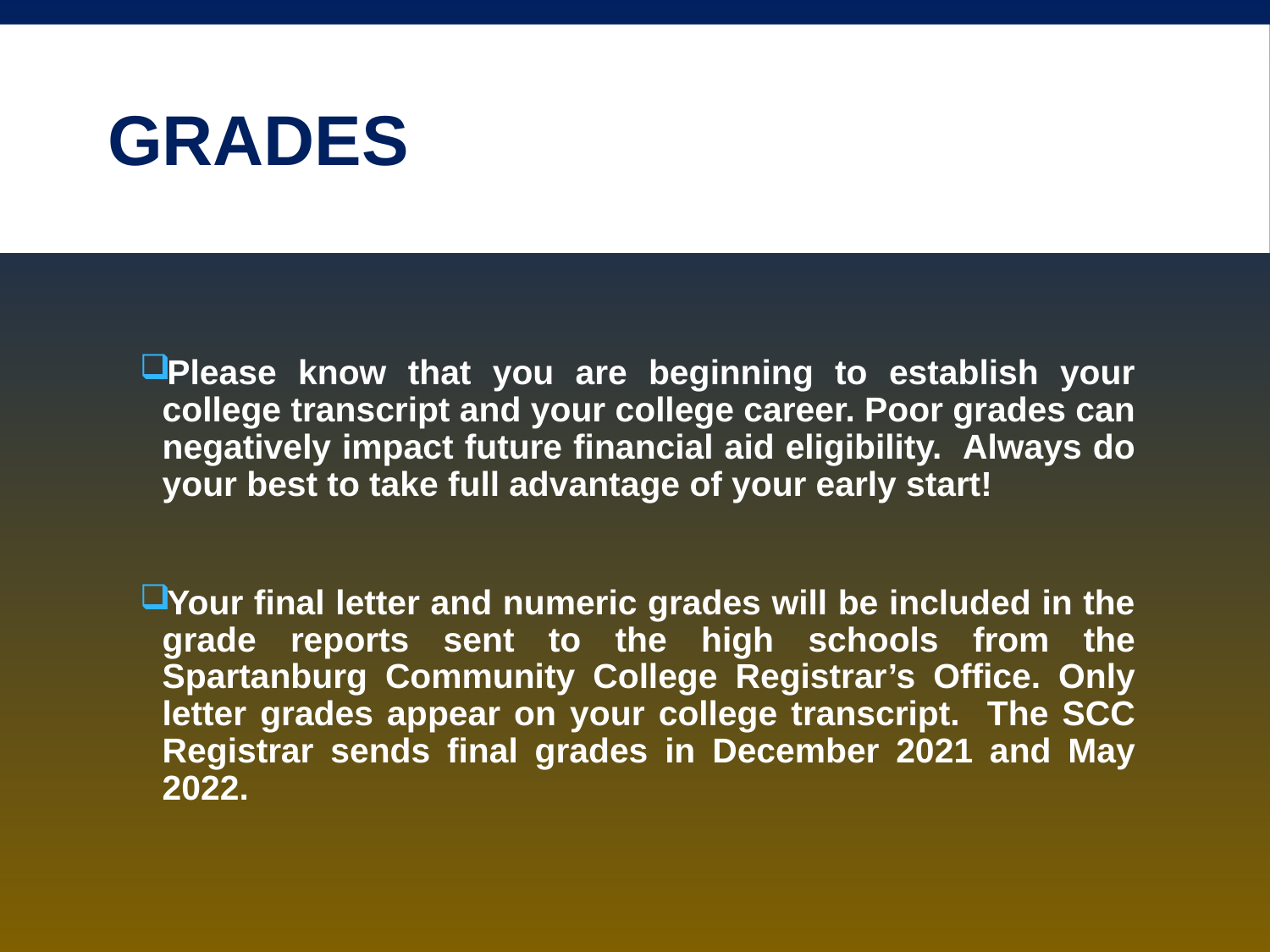

# Grades

Please know that you are beginning to establish your college transcript and your college career. Poor grades can negatively impact future financial aid eligibility.  Always do your best to take full advantage of your early start!

Your final letter and numeric grades will be included in the grade reports sent to the high schools from the Spartanburg Community College Registrar’s Office. Only letter grades appear on your college transcript.  The SCC Registrar sends final grades in December 2021 and May 2022.